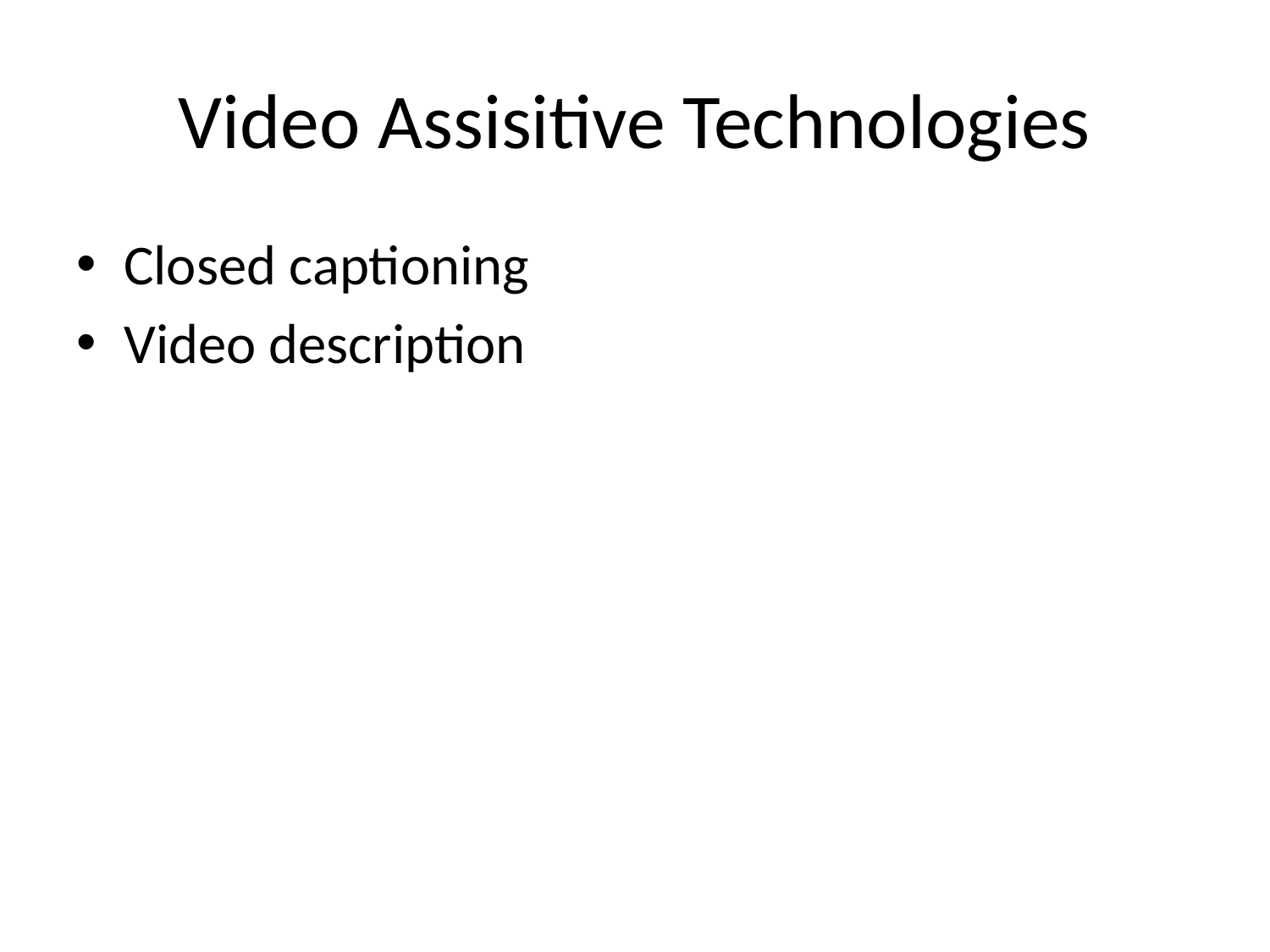

# Video Assisitive Technologies
Closed captioning
Video description